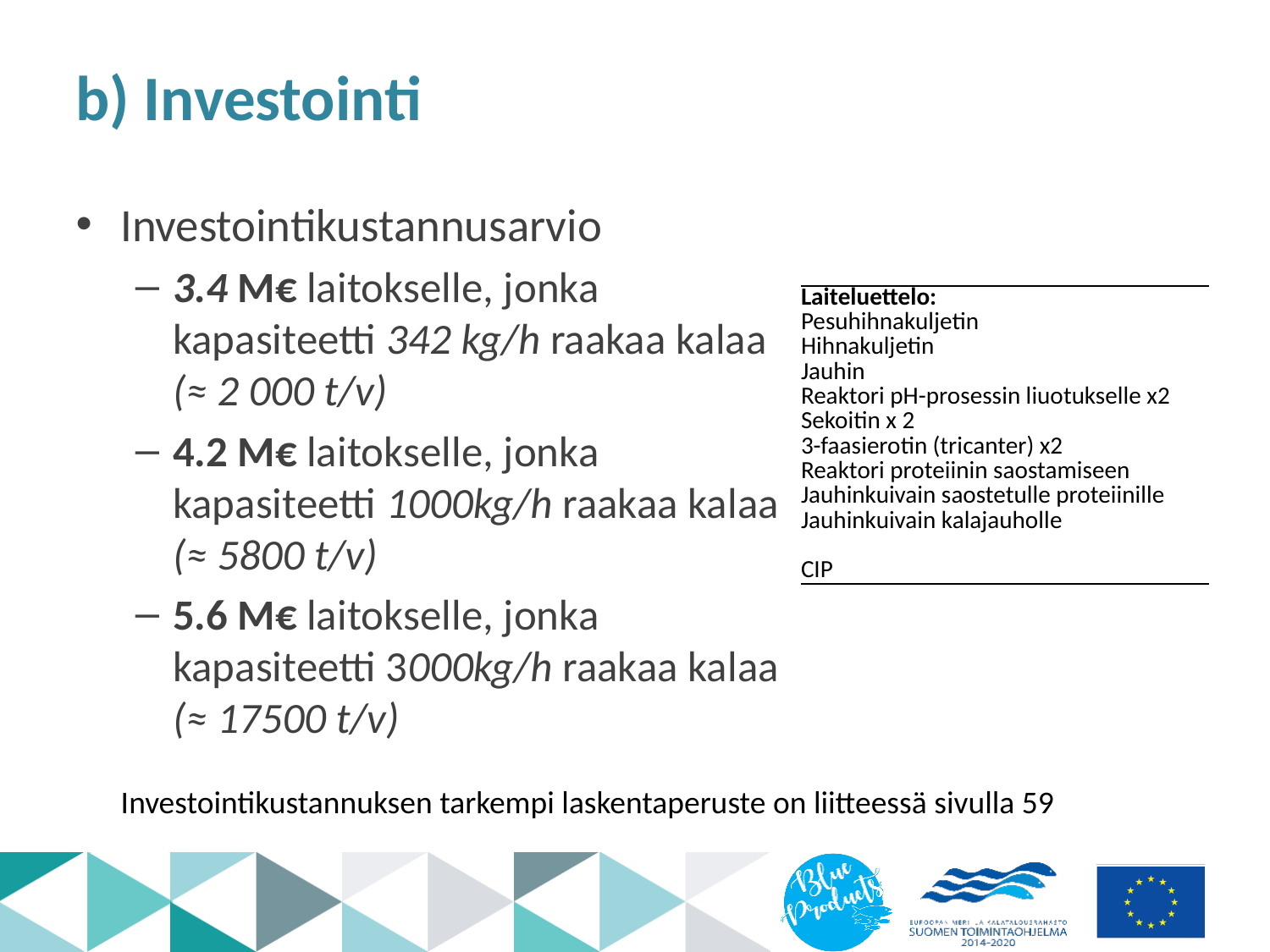

b) Investointi

Investointikustannusarvio
3.4 M€ laitokselle, jonka kapasiteetti 342 kg/h raakaa kalaa (≈ 2 000 t/v)
4.2 M€ laitokselle, jonka kapasiteetti 1000kg/h raakaa kalaa (≈ 5800 t/v)
5.6 M€ laitokselle, jonka kapasiteetti 3000kg/h raakaa kalaa (≈ 17500 t/v)

| Laiteluettelo: |
| --- |
| Pesuhihnakuljetin |
| Hihnakuljetin |
| Jauhin |
| Reaktori pH-prosessin liuotukselle x2 |
| Sekoitin x 2 |
| 3-faasierotin (tricanter) x2 |
| Reaktori proteiinin saostamiseen |
| Jauhinkuivain saostetulle proteiinille |
| Jauhinkuivain kalajauholle |
| CIP |
Investointikustannuksen tarkempi laskentaperuste on liitteessä sivulla 59